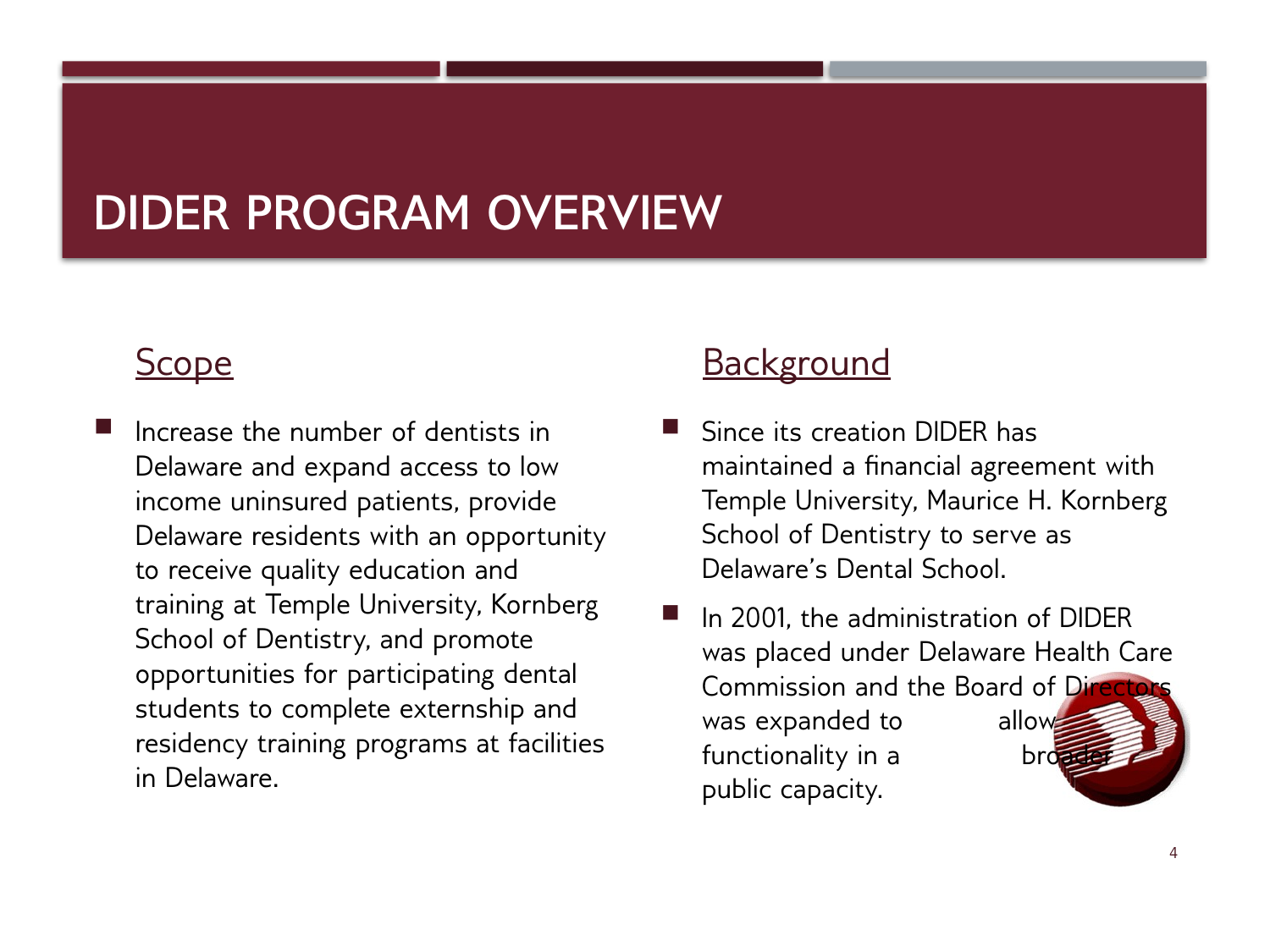

# DIDER program overview
Scope
Background
Increase the number of dentists in Delaware and expand access to low income uninsured patients, provide Delaware residents with an opportunity to receive quality education and training at Temple University, Kornberg School of Dentistry, and promote opportunities for participating dental students to complete externship and residency training programs at facilities in Delaware.
Since its creation DIDER has maintained a financial agreement with Temple University, Maurice H. Kornberg School of Dentistry to serve as Delaware’s Dental School.
In 2001, the administration of DIDER was placed under Delaware Health Care Commission and the Board of Directors was expanded to           allow functionality in a              broader public capacity.

4